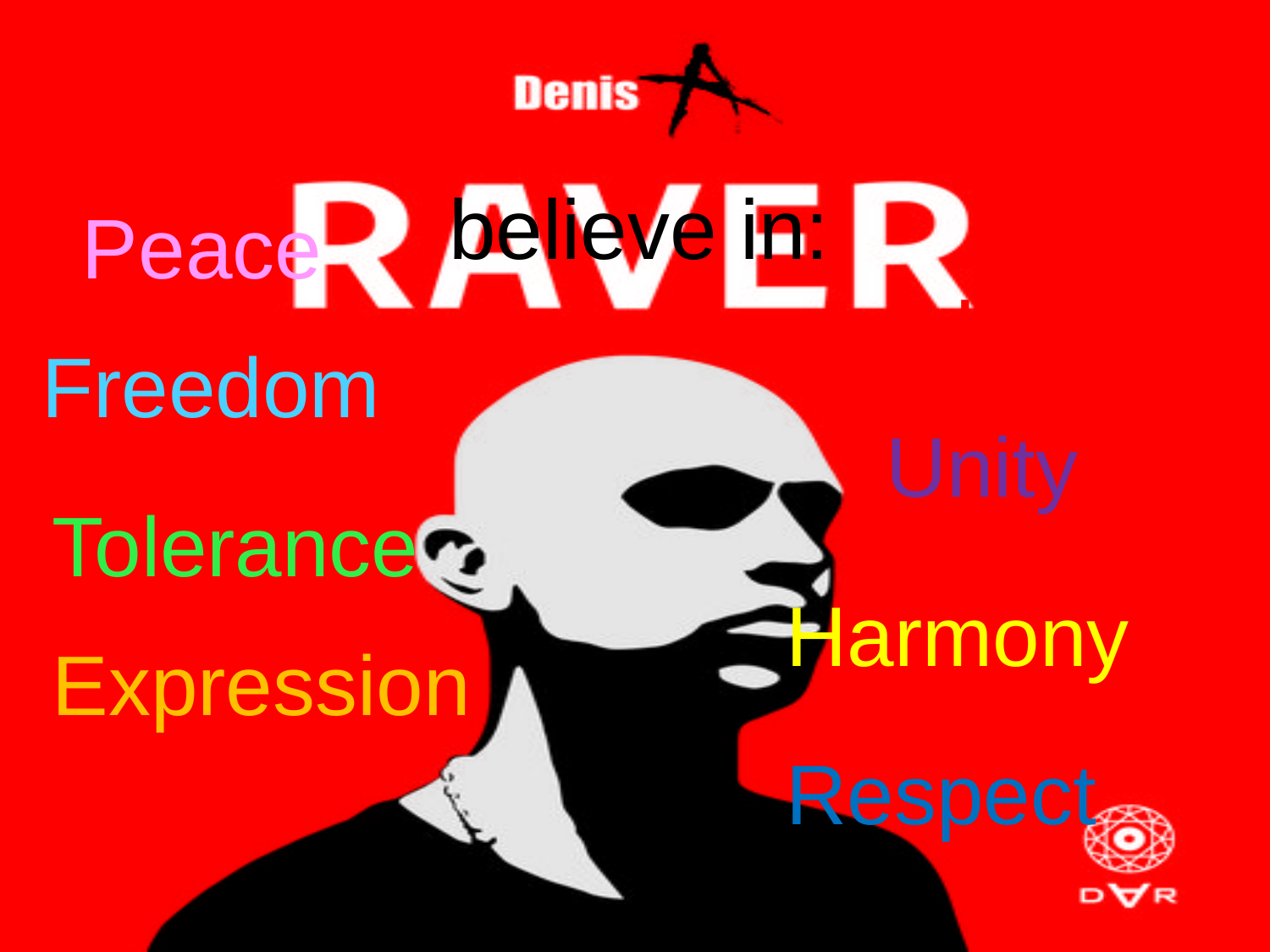

believe in:
Peace
Love
Freedom
Unity
Tolerance
Harmony
Expression
Respect